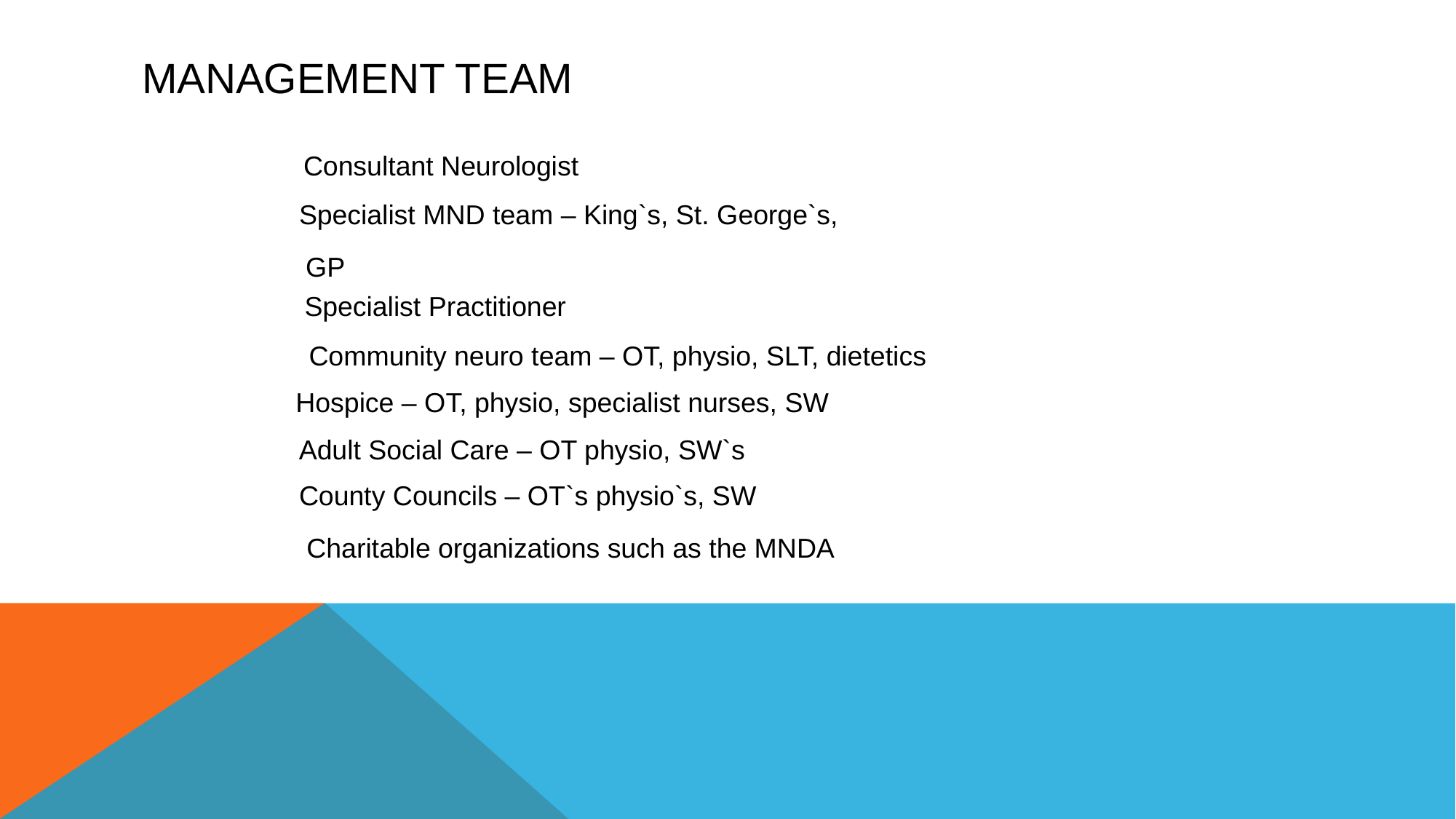

# Management team
Consultant Neurologist
Specialist MND team – King`s, St. George`s,
   GP
Specialist Practitioner
Community neuro team – OT, physio, SLT, dietetics
Hospice – OT, physio, specialist nurses, SW
Adult Social Care – OT physio, SW`s
County Councils – OT`s physio`s, SW
Charitable organizations such as the MNDA